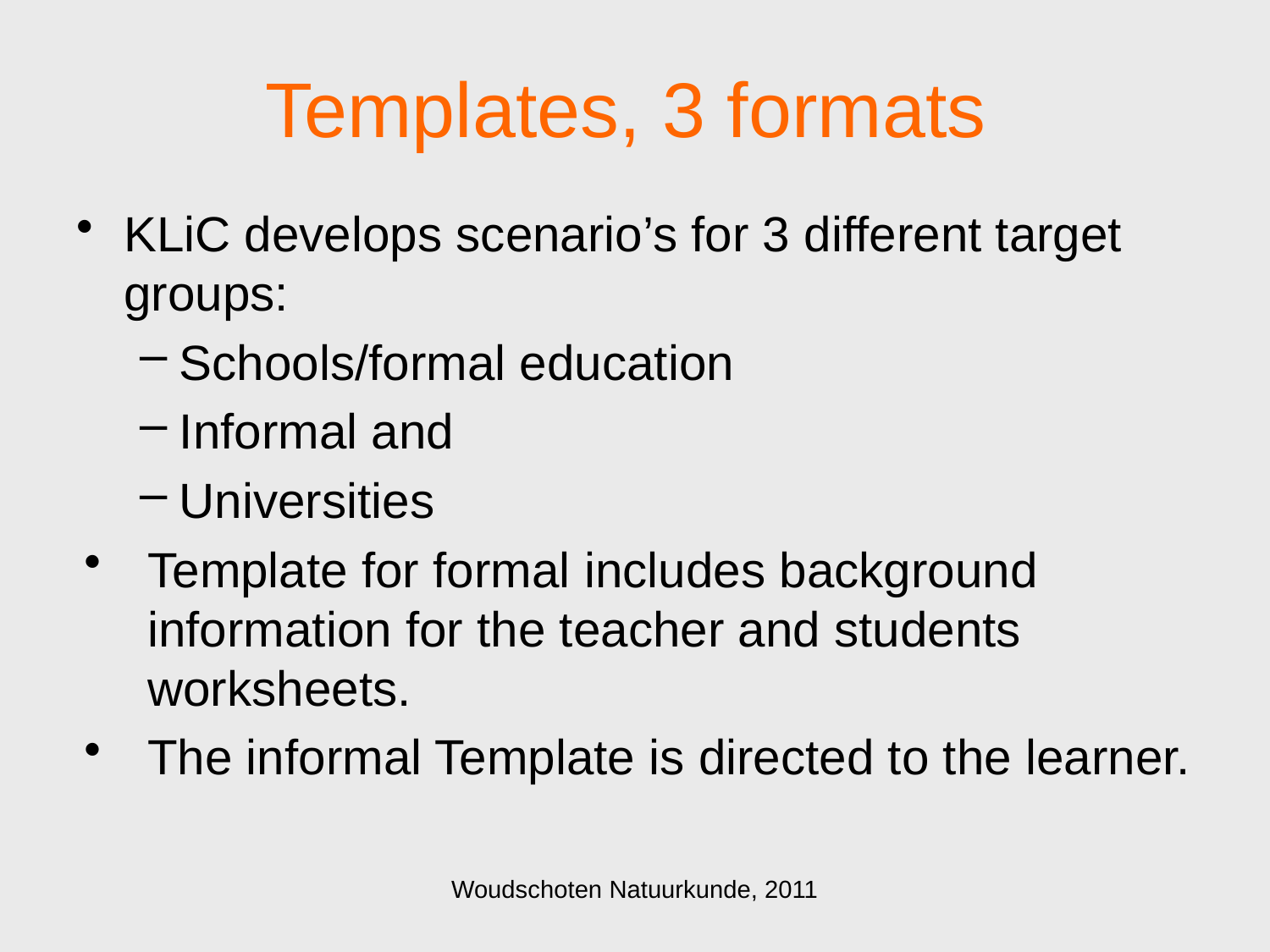

# Templates, 3 formats
KLiC develops scenario’s for 3 different target groups:
Schools/formal education
Informal and
Universities
Template for formal includes background information for the teacher and students worksheets.
The informal Template is directed to the learner.

Woudschoten Natuurkunde, 2011